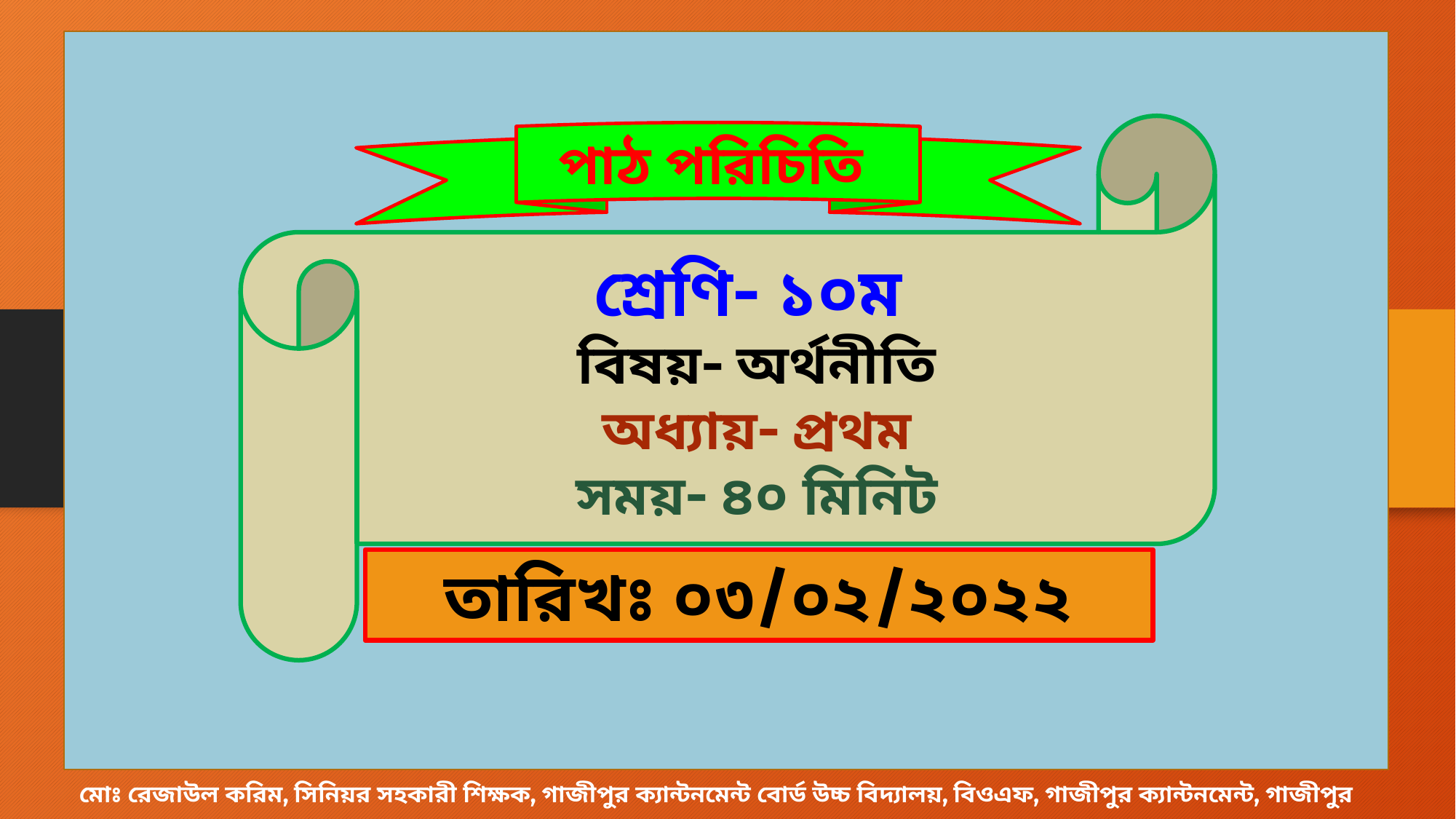

শ্রেণি- ১০ম
বিষয়- অর্থনীতি
অধ্যায়- প্রথম
সময়- ৪০ মিনিট
পাঠ পরিচিতি
তারিখঃ ০৩/০২/২০২২
মোঃ রেজাউল করিম, সিনিয়র সহকারী শিক্ষক, গাজীপুর ক্যান্টনমেন্ট বোর্ড উচ্চ বিদ্যালয়, বিওএফ, গাজীপুর ক্যান্টনমেন্ট, গাজীপুর